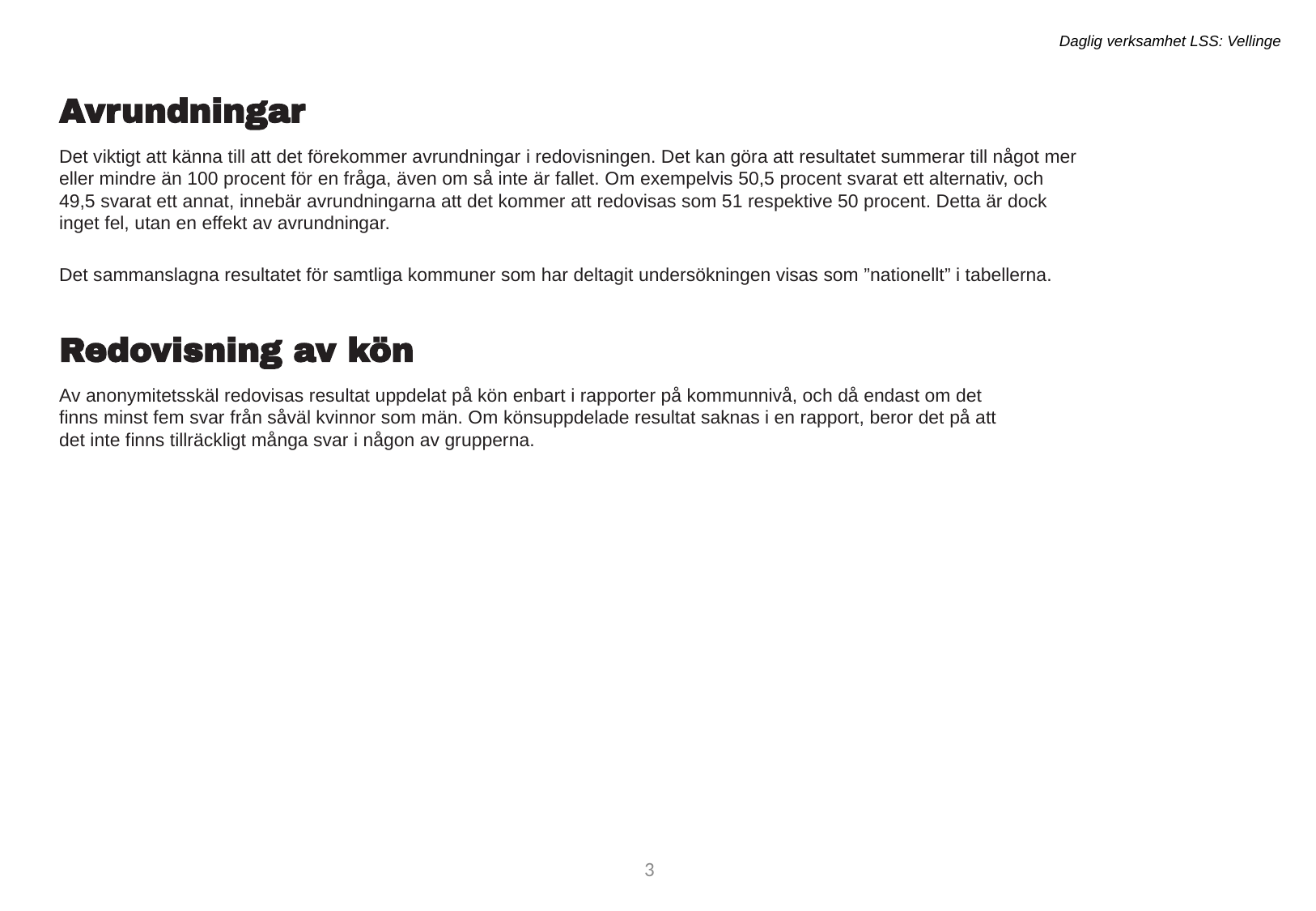

Daglig verksamhet LSS: Vellinge
Avrundningar
Det viktigt att känna till att det förekommer avrundningar i redovisningen. Det kan göra att resultatet summerar till något mer eller mindre än 100 procent för en fråga, även om så inte är fallet. Om exempelvis 50,5 procent svarat ett alternativ, och 49,5 svarat ett annat, innebär avrundningarna att det kommer att redovisas som 51 respektive 50 procent. Detta är dock inget fel, utan en effekt av avrundningar.

Det sammanslagna resultatet för samtliga kommuner som har deltagit undersökningen visas som ”nationellt” i tabellerna.
Redovisning av kön
Av anonymitetsskäl redovisas resultat uppdelat på kön enbart i rapporter på kommunnivå, och då endast om det finns minst fem svar från såväl kvinnor som män. Om könsuppdelade resultat saknas i en rapport, beror det på att det inte finns tillräckligt många svar i någon av grupperna.
3